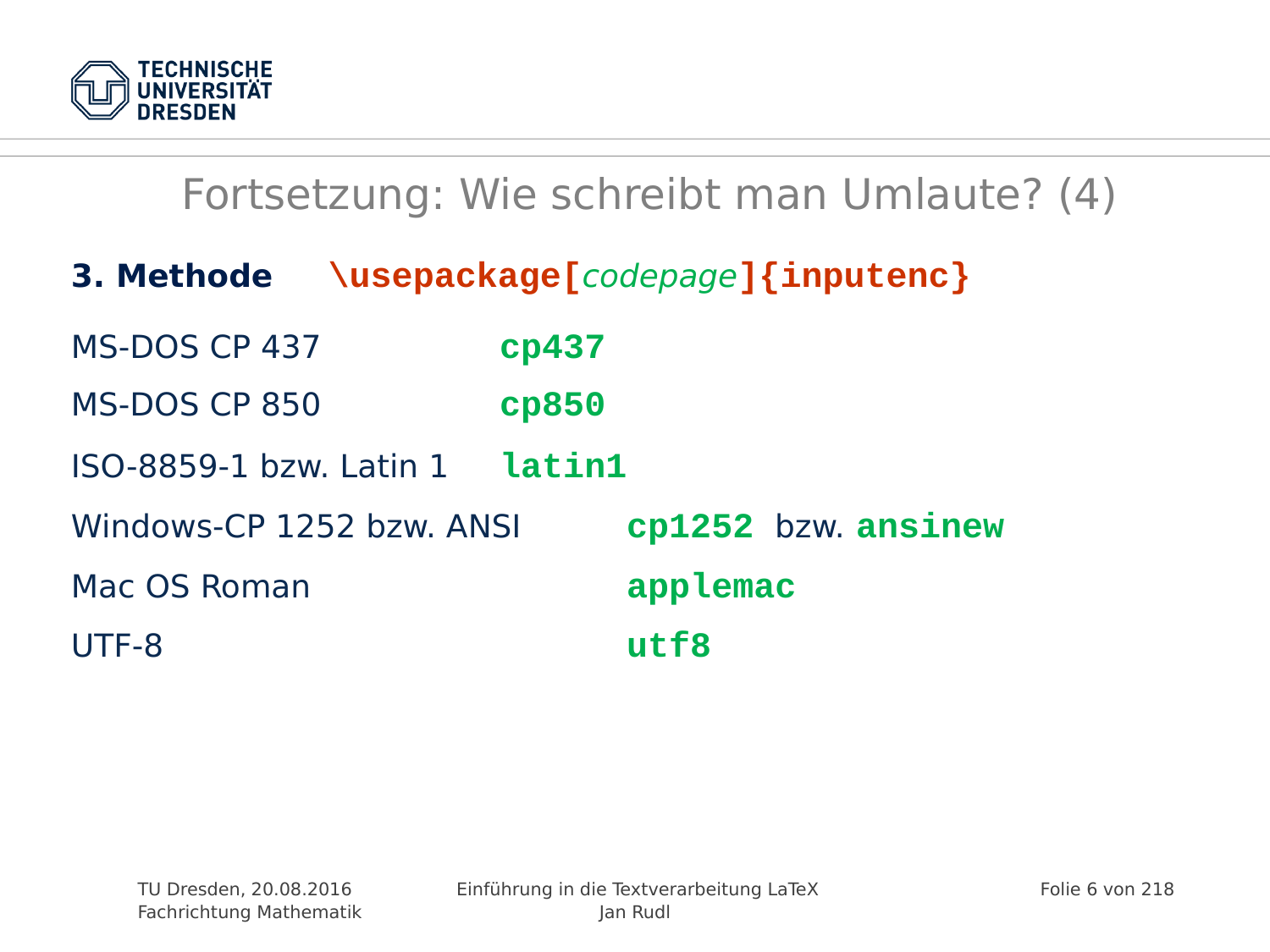

# Fortsetzung: Wie schreibt man Umlaute? (4)
3. Methode     \usepackage[codepage]{inputenc}
MS-DOS CP 437 		cp437
MS-DOS CP 850 		cp850
ISO-8859-1 bzw. Latin 1	latin1
Windows-CP 1252 bzw. ANSI	cp1252 bzw. ansinew
Mac OS Roman			applemac
UTF-8				utf8
TU Dresden, 20.08.2016
Fachrichtung Mathematik
 Einführung in die Textverarbeitung LaTeX
Jan Rudl
Folie 6 von 218